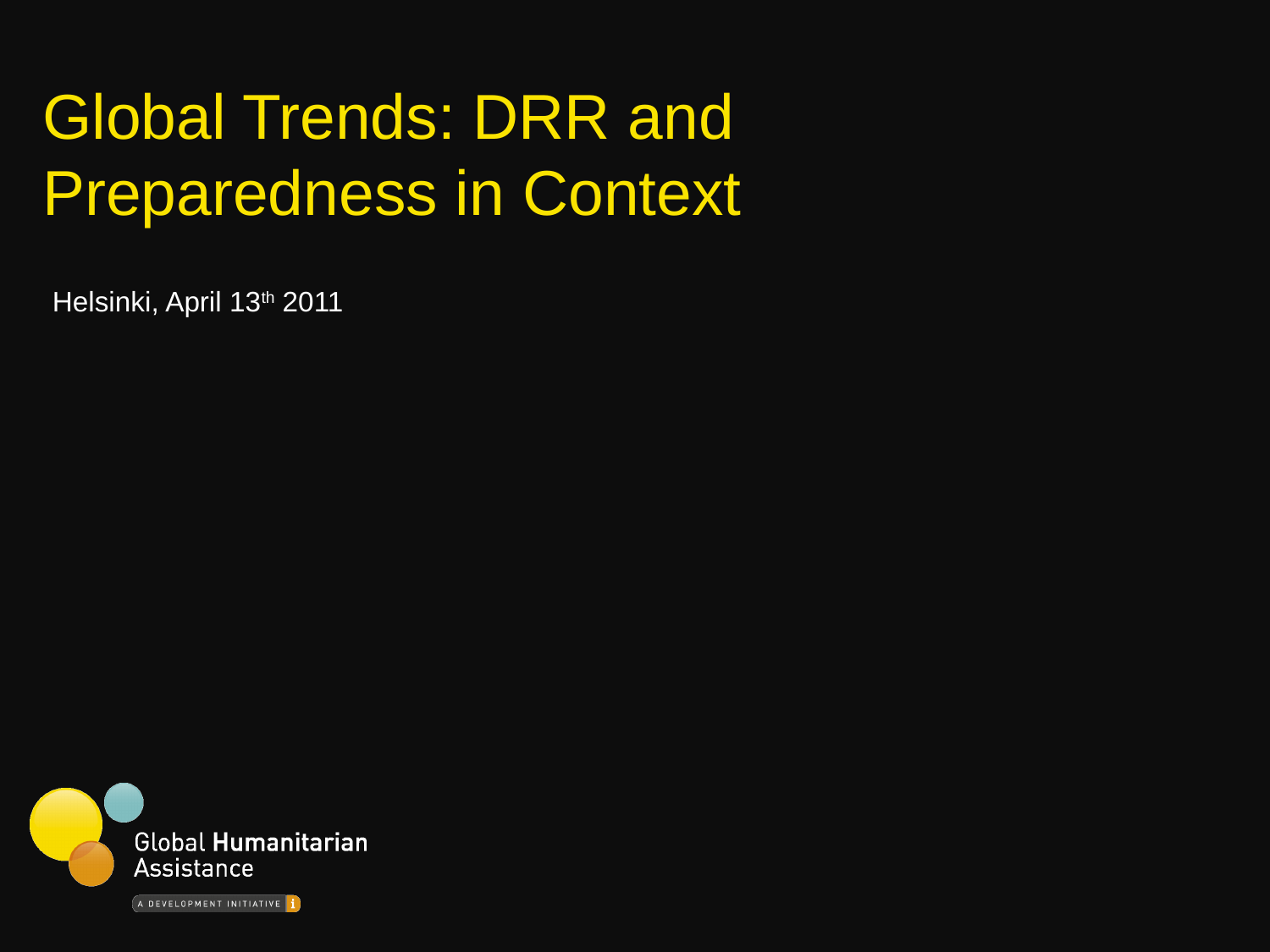

# Global Trends: DRR and Preparedness in Context
Helsinki, April 13th 2011